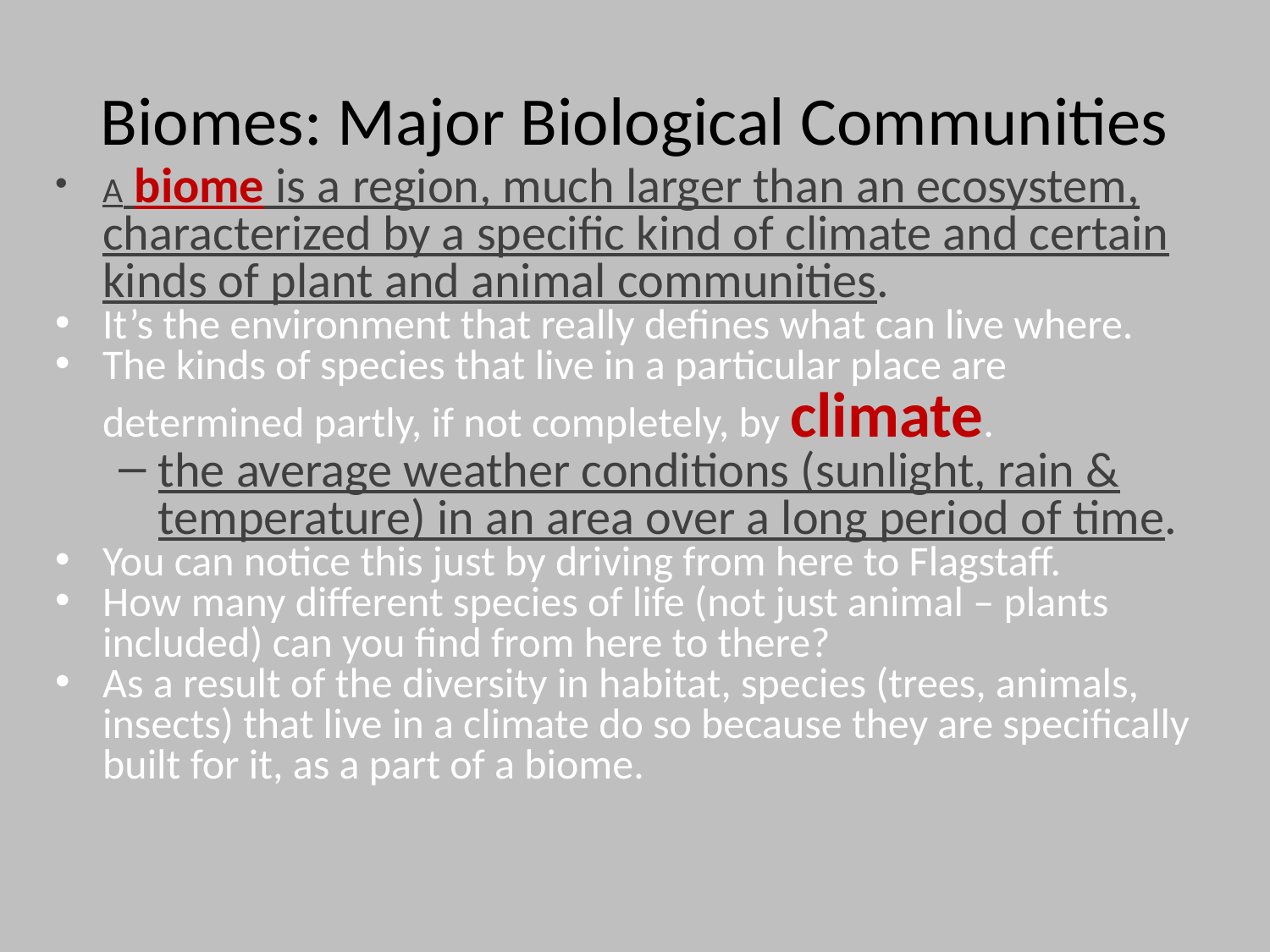

# Biomes: Major Biological Communities
A biome is a region, much larger than an ecosystem, characterized by a specific kind of climate and certain kinds of plant and animal communities.
It’s the environment that really defines what can live where.
The kinds of species that live in a particular place are determined partly, if not completely, by climate.
the average weather conditions (sunlight, rain & temperature) in an area over a long period of time.
You can notice this just by driving from here to Flagstaff.
How many different species of life (not just animal – plants included) can you find from here to there?
As a result of the diversity in habitat, species (trees, animals, insects) that live in a climate do so because they are specifically built for it, as a part of a biome.